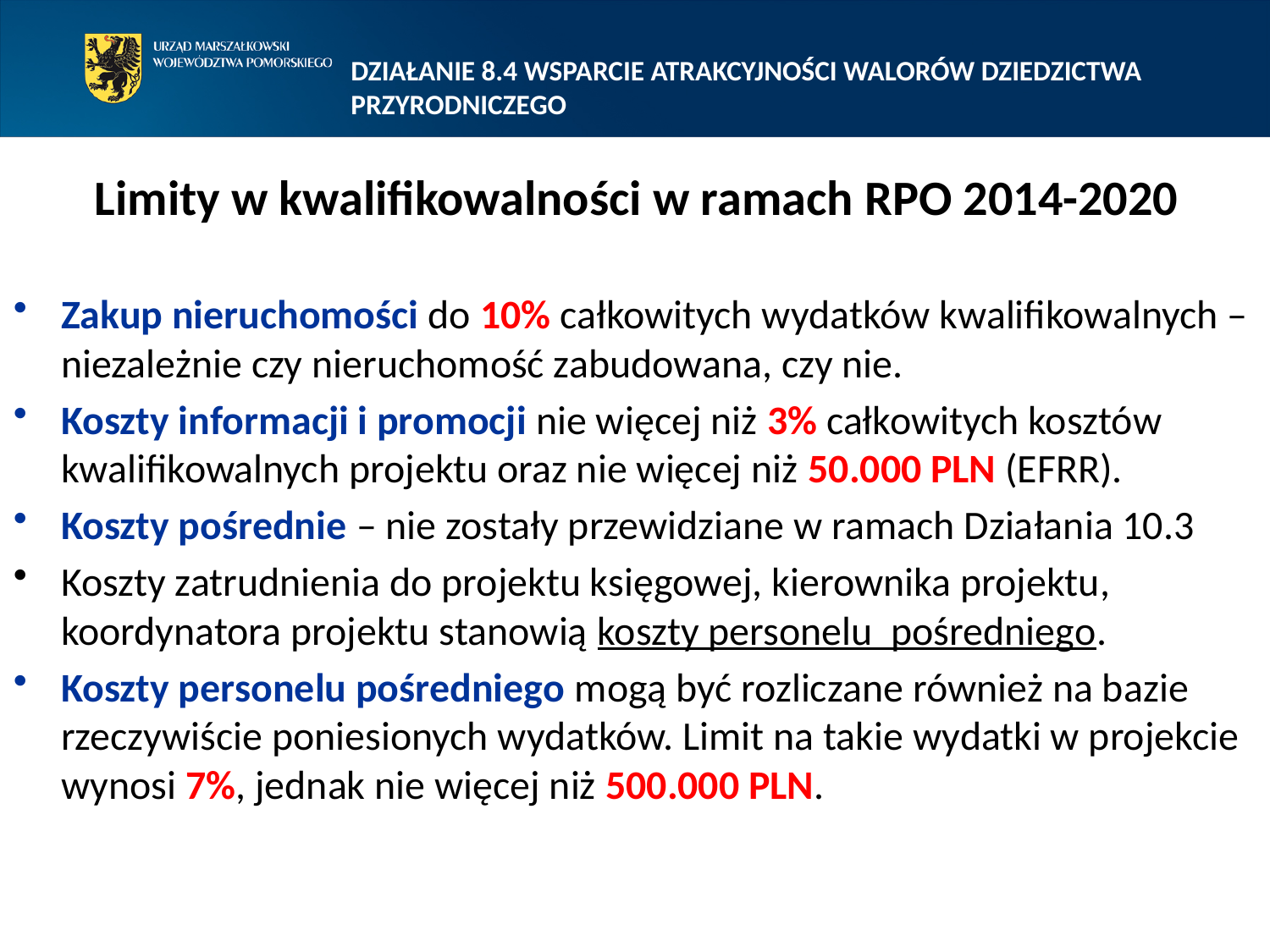

DZIAŁANIE 8.4 WSPARCIE ATRAKCYJNOŚCI WALORÓW DZIEDZICTWA PRZYRODNICZEGO
# Limity w kwalifikowalności w ramach RPO 2014-2020
Zakup nieruchomości do 10% całkowitych wydatków kwalifikowalnych – niezależnie czy nieruchomość zabudowana, czy nie.
Koszty informacji i promocji nie więcej niż 3% całkowitych kosztów kwalifikowalnych projektu oraz nie więcej niż 50.000 PLN (EFRR).
Koszty pośrednie – nie zostały przewidziane w ramach Działania 10.3
Koszty zatrudnienia do projektu księgowej, kierownika projektu, koordynatora projektu stanowią koszty personelu  pośredniego.
Koszty personelu pośredniego mogą być rozliczane również na bazie rzeczywiście poniesionych wydatków. Limit na takie wydatki w projekcie wynosi 7%, jednak nie więcej niż 500.000 PLN.